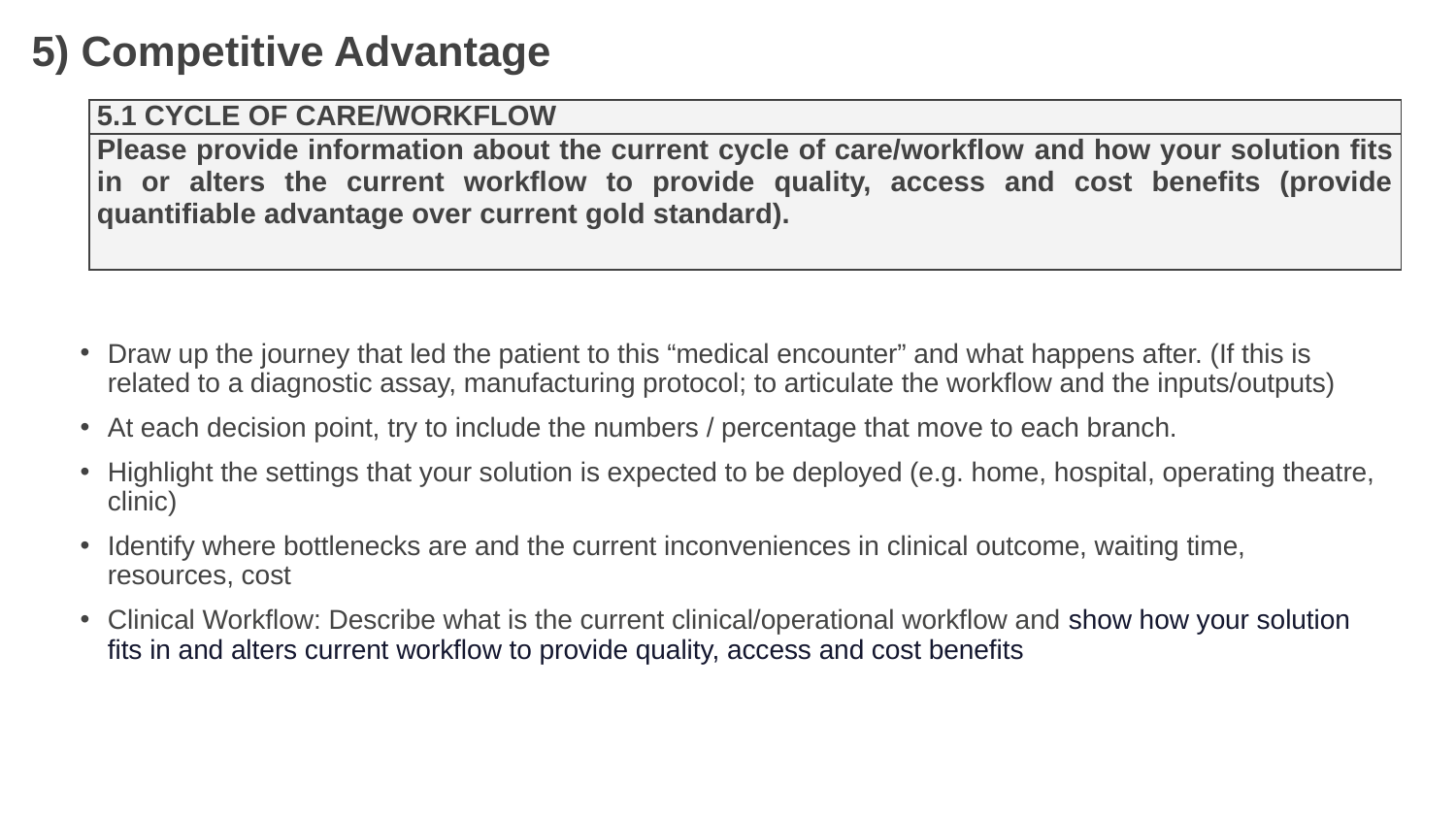

5) Competitive Advantage
| 5.1 CYCLE OF CARE/WORKFLOW |
| --- |
| Please provide information about the current cycle of care/workflow and how your solution fits in or alters the current workflow to provide quality, access and cost benefits (provide quantifiable advantage over current gold standard). |
Draw up the journey that led the patient to this “medical encounter” and what happens after. (If this is related to a diagnostic assay, manufacturing protocol; to articulate the workflow and the inputs/outputs)
At each decision point, try to include the numbers / percentage that move to each branch.
Highlight the settings that your solution is expected to be deployed (e.g. home, hospital, operating theatre, clinic)
Identify where bottlenecks are and the current inconveniences in clinical outcome, waiting time, resources, cost
Clinical Workflow: Describe what is the current clinical/operational workflow and show how your solution fits in and alters current workflow to provide quality, access and cost benefits